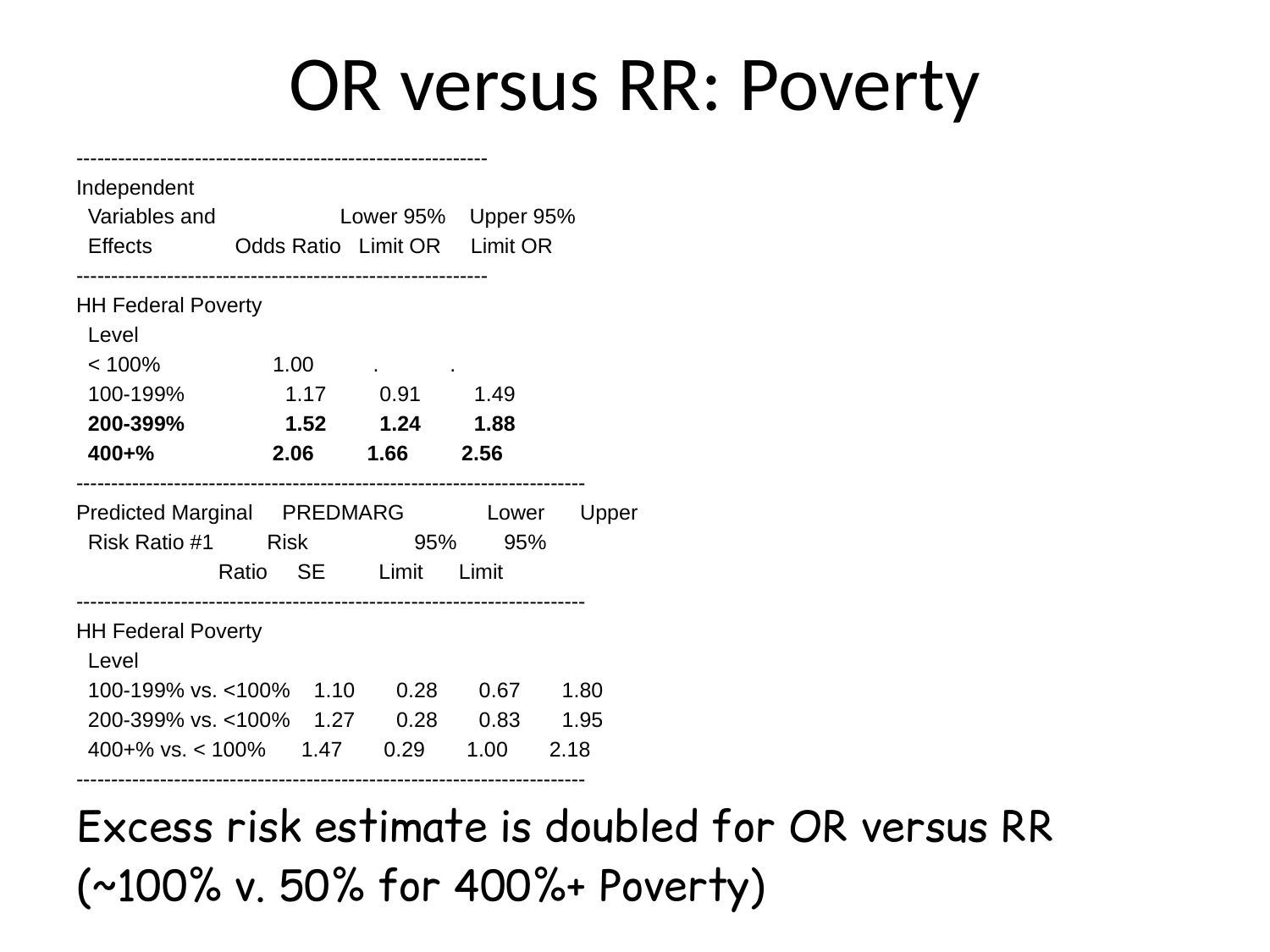

# OR versus RR: Poverty
-----------------------------------------------------------
Independent
  Variables and                     Lower 95%    Upper 95%
  Effects              Odds Ratio   Limit OR     Limit OR
-----------------------------------------------------------
HH Federal Poverty
  Level
  < 100%                   1.00          .            .
  100-199%                 1.17         0.91         1.49
  200-399%                 1.52         1.24         1.88
  400+%                    2.06         1.66         2.56
-------------------------------------------------------------------------
Predicted Marginal     PREDMARG              Lower      Upper
  Risk Ratio #1         Risk                  95%        95%
                        Ratio     SE         Limit      Limit
-------------------------------------------------------------------------
HH Federal Poverty
  Level
  100-199% vs. <100%    1.10       0.28       0.67       1.80
  200-399% vs. <100%    1.27       0.28       0.83       1.95
  400+% vs. < 100%      1.47       0.29       1.00       2.18
-------------------------------------------------------------------------
Excess risk estimate is doubled for OR versus RR
(~100% v. 50% for 400%+ Poverty)